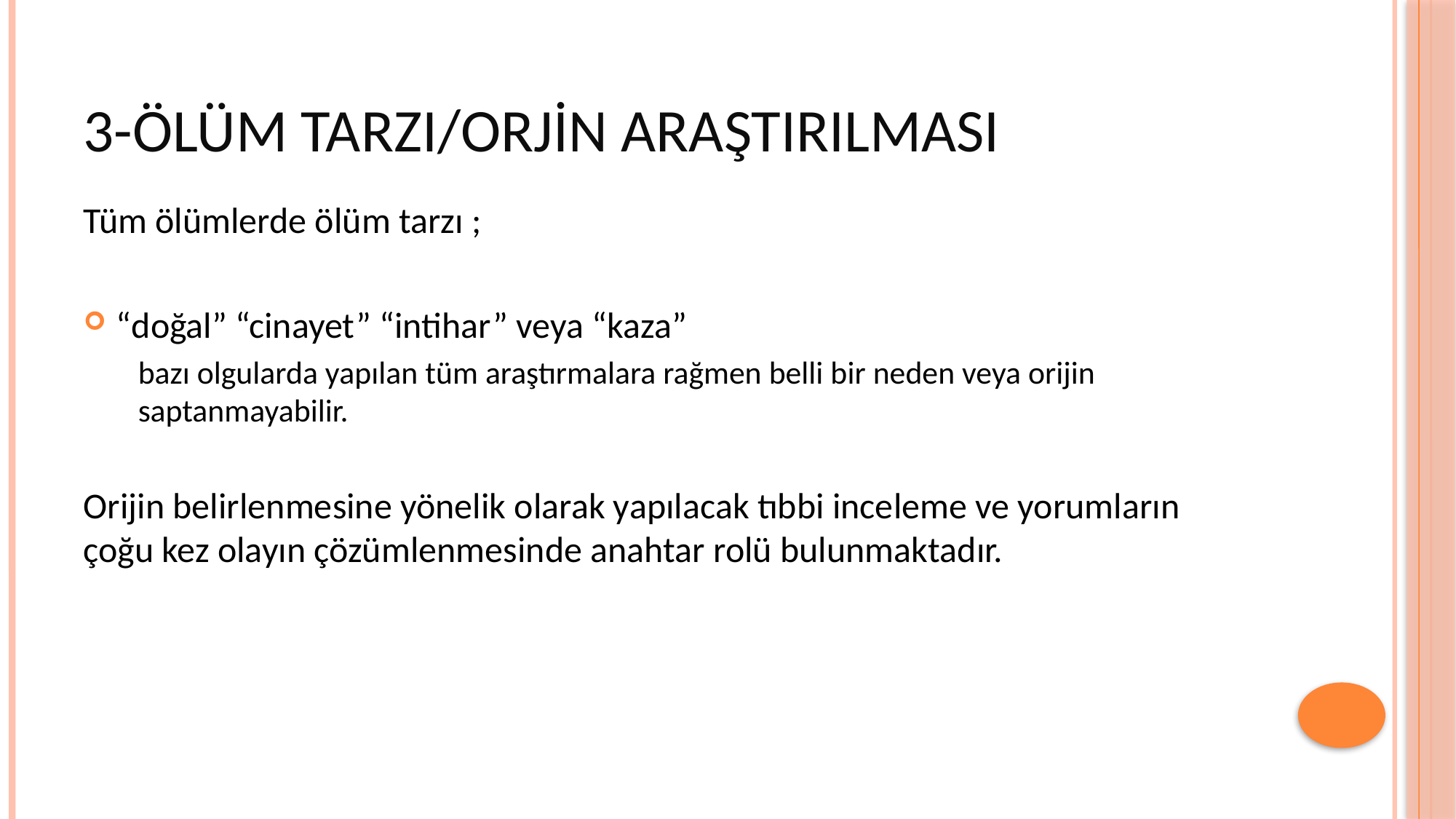

# 3-ÖLÜM TARZI/ORJİN ARAŞTIRILMASI
Tüm ölümlerde ölüm tarzı ;

“doğal” “cinayet” “intihar” veya “kaza”
bazı olgularda yapılan tüm araştırmalara rağmen belli bir neden veya orijin saptanmayabilir.

Orijin belirlenmesine yönelik olarak yapılacak tıbbi inceleme ve yorumların çoğu kez olayın çözümlenmesinde anahtar rolü bulunmaktadır.